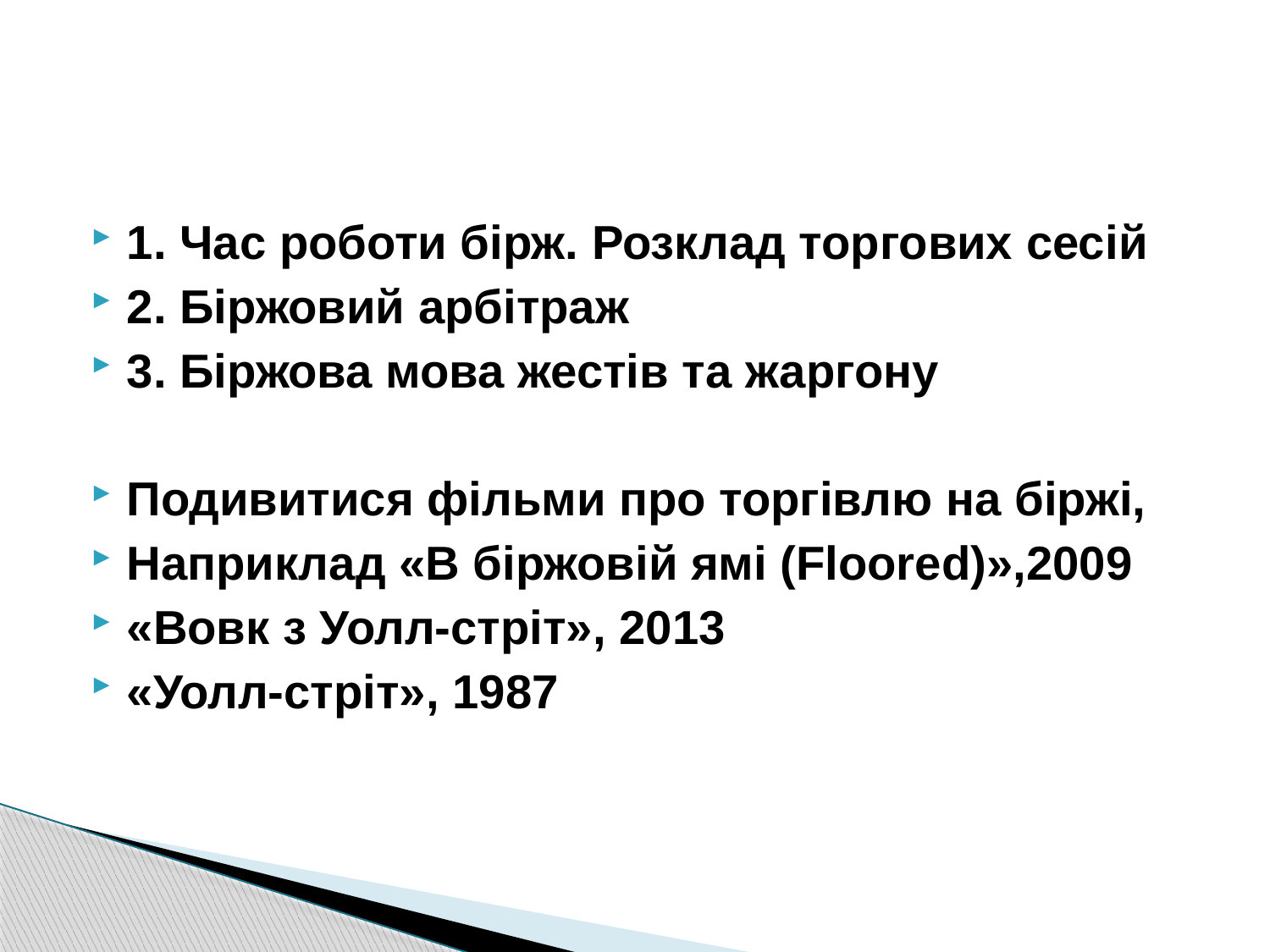

1. Час роботи бірж. Розклад торгових сесій
2. Біржовий арбітраж
3. Біржова мова жестів та жаргону

Подивитися фільми про торгівлю на біржі,
Наприклад «В біржовій ямі (Floored)»,2009
«Вовк з Уолл-стріт», 2013
«Уолл-стріт», 1987